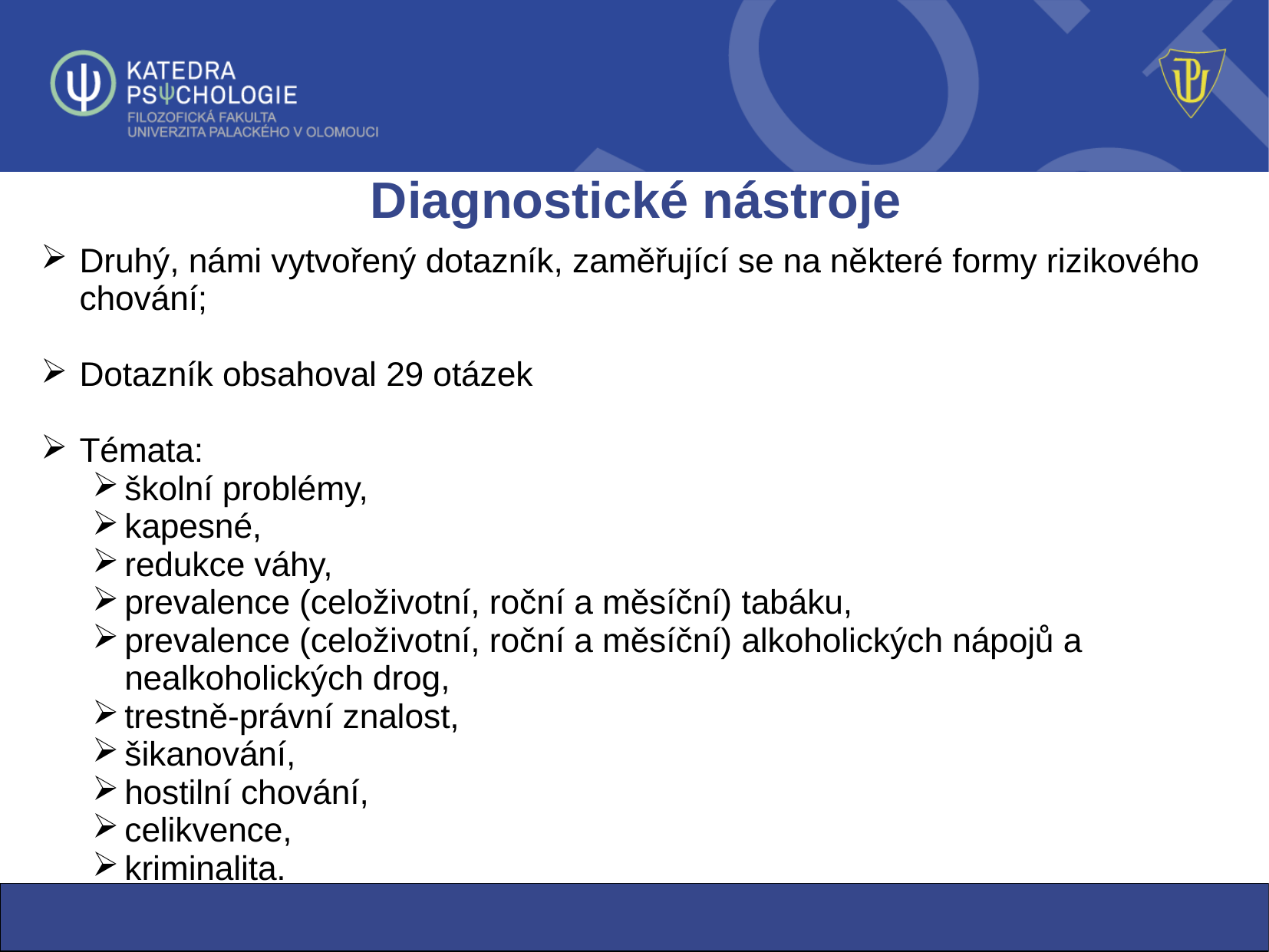

# Diagnostické nástroje
Druhý, námi vytvořený dotazník, zaměřující se na některé formy rizikového chování;

Dotazník obsahoval 29 otázek

Témata:
školní problémy,
kapesné,
redukce váhy,
prevalence (celoživotní, roční a měsíční) tabáku,
prevalence (celoživotní, roční a měsíční) alkoholických nápojů a nealkoholických drog,
trestně-právní znalost,
šikanování,
hostilní chování,
celikvence,
kriminalita.